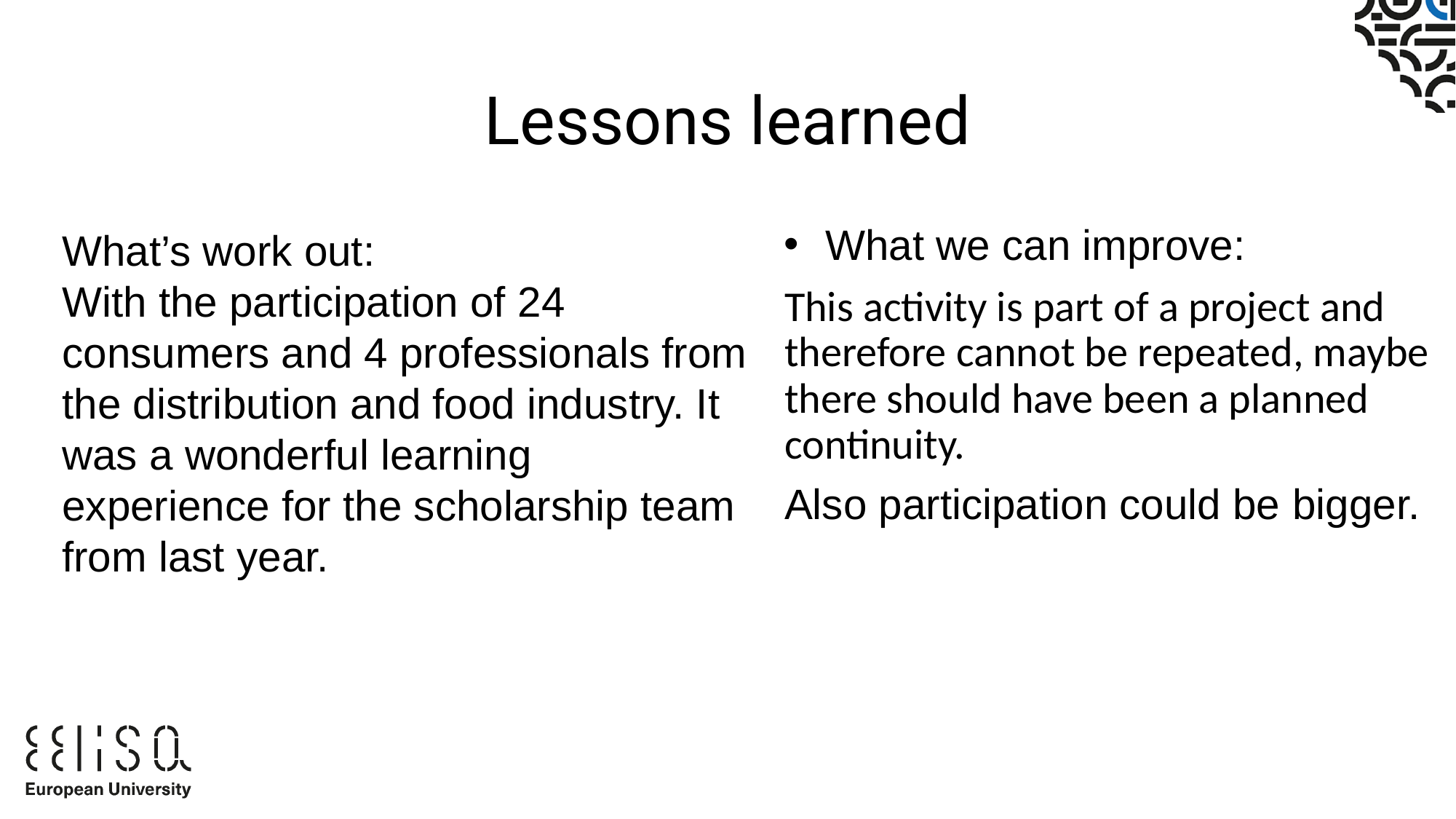

# Lessons learned
What’s work out:
With the participation of 24 consumers and 4 professionals from the distribution and food industry. It was a wonderful learning experience for the scholarship team from last year.

What we can improve:
This activity is part of a project and therefore cannot be repeated, maybe there should have been a planned continuity.
Also participation could be bigger.